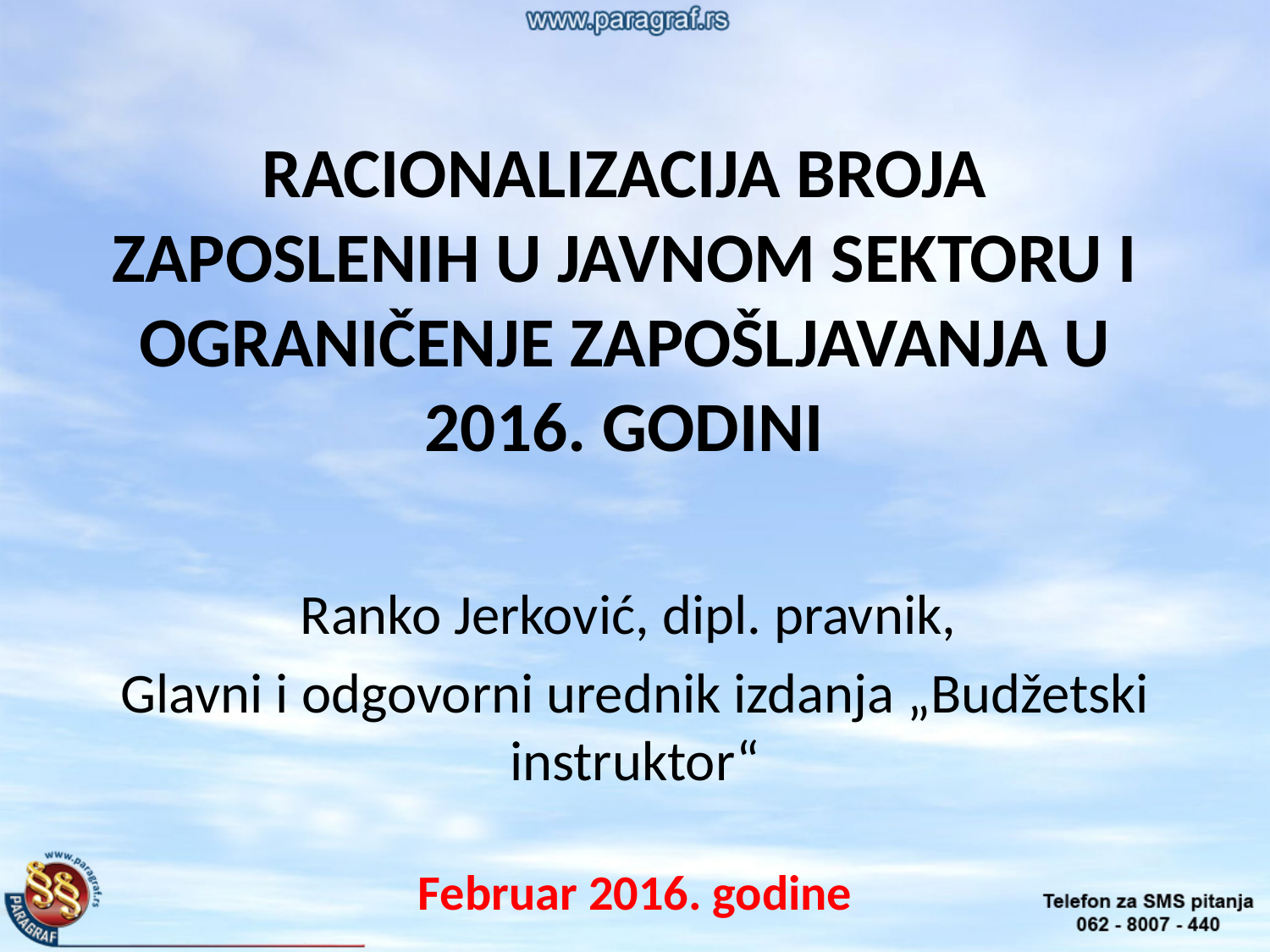

# RACIONALIZACIJA BROJA ZAPOSLENIH U JAVNOM SEKTORU I OGRANIČENJE ZAPOŠLJAVANJA U 2016. GODINI
Ranko Jerković, dipl. pravnik,
Glavni i odgovorni urednik izdanja „Budžetski instruktor“

Februar 2016. godine